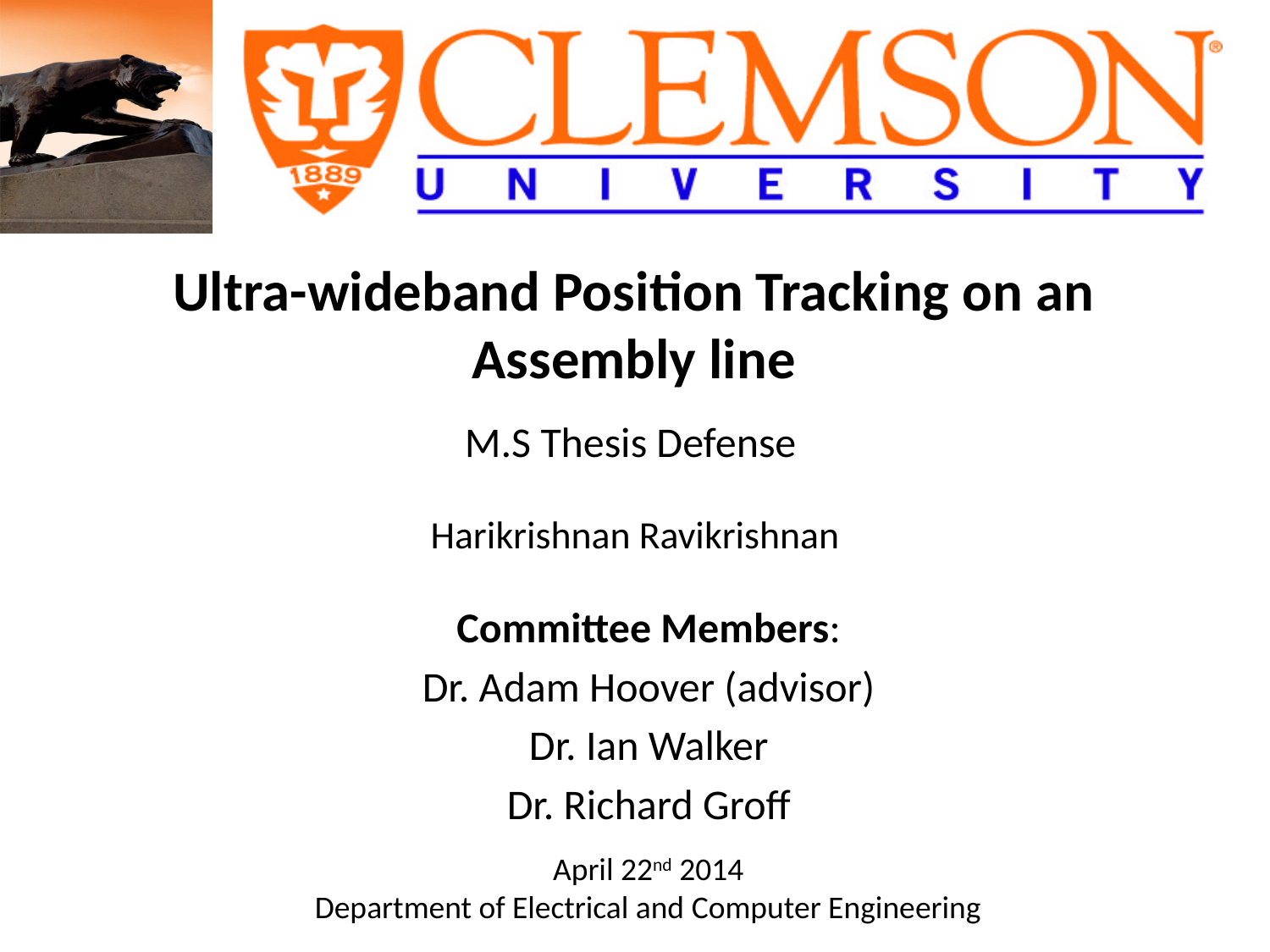

# Ultra-wideband Position Tracking on an Assembly line
M.S Thesis Defense
Harikrishnan Ravikrishnan
Committee Members:
Dr. Adam Hoover (advisor)
Dr. Ian Walker
Dr. Richard Groff
April 22nd 2014
Department of Electrical and Computer Engineering